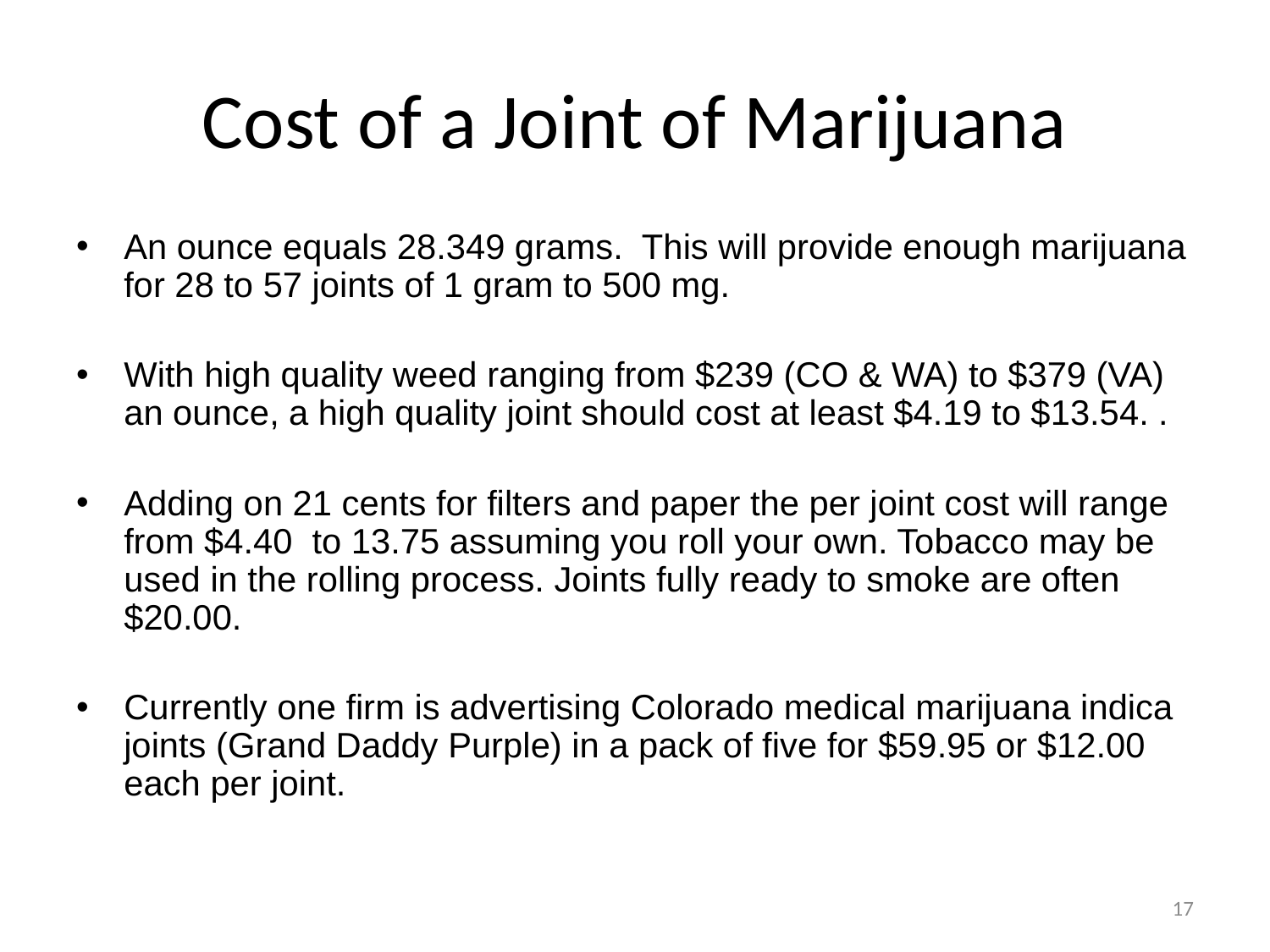

# Cost of a Joint of Marijuana
An ounce equals 28.349 grams.  This will provide enough marijuana for 28 to 57 joints of 1 gram to 500 mg.

With high quality weed ranging from $239 (CO & WA) to $379 (VA) an ounce, a high quality joint should cost at least $4.19 to $13.54. .

Adding on 21 cents for filters and paper the per joint cost will range from $4.40  to 13.75 assuming you roll your own. Tobacco may be used in the rolling process. Joints fully ready to smoke are often $20.00.

Currently one firm is advertising Colorado medical marijuana indica  joints (Grand Daddy Purple) in a pack of five for $59.95 or $12.00 each per joint.

17